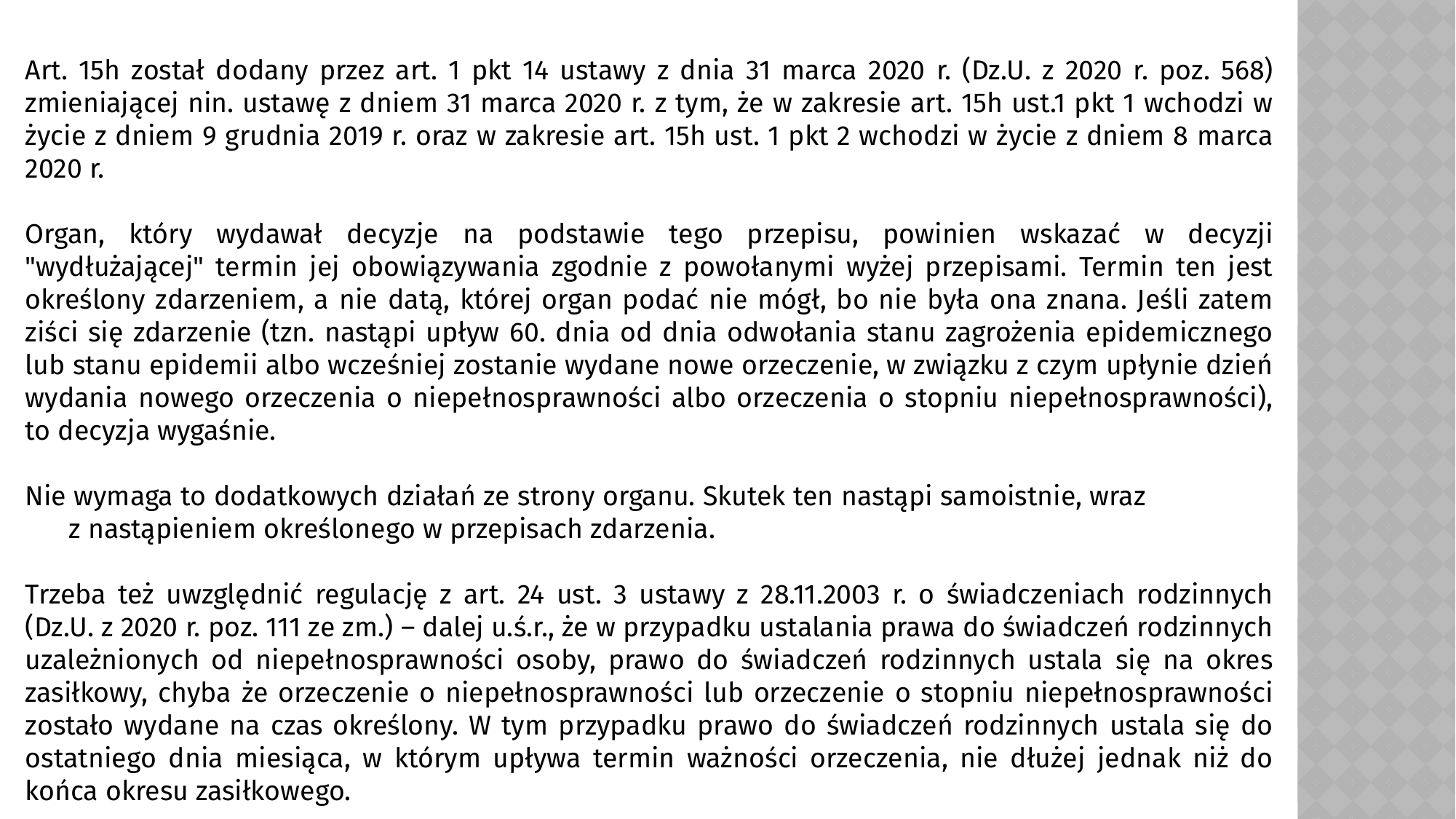

Art. 15h został dodany przez art. 1 pkt 14 ustawy z dnia 31 marca 2020 r. (Dz.U. z 2020 r. poz. 568) zmieniającej nin. ustawę z dniem 31 marca 2020 r. z tym, że w zakresie art. 15h ust.1 pkt 1 wchodzi w życie z dniem 9 grudnia 2019 r. oraz w zakresie art. 15h ust. 1 pkt 2 wchodzi w życie z dniem 8 marca 2020 r.

Organ, który wydawał decyzje na podstawie tego przepisu, powinien wskazać w decyzji "wydłużającej" termin jej obowiązywania zgodnie z powołanymi wyżej przepisami. Termin ten jest określony zdarzeniem, a nie datą, której organ podać nie mógł, bo nie była ona znana. Jeśli zatem ziści się zdarzenie (tzn. nastąpi upływ 60. dnia od dnia odwołania stanu zagrożenia epidemicznego lub stanu epidemii albo wcześniej zostanie wydane nowe orzeczenie, w związku z czym upłynie dzień wydania nowego orzeczenia o niepełnosprawności albo orzeczenia o stopniu niepełnosprawności), to decyzja wygaśnie.

Nie wymaga to dodatkowych działań ze strony organu. Skutek ten nastąpi samoistnie, wraz                        z nastąpieniem określonego w przepisach zdarzenia.

Trzeba też uwzględnić regulację z art. 24 ust. 3 ustawy z 28.11.2003 r. o świadczeniach rodzinnych (Dz.U. z 2020 r. poz. 111 ze zm.) – dalej u.ś.r., że w przypadku ustalania prawa do świadczeń rodzinnych uzależnionych od niepełnosprawności osoby, prawo do świadczeń rodzinnych ustala się na okres zasiłkowy, chyba że orzeczenie o niepełnosprawności lub orzeczenie o stopniu niepełnosprawności zostało wydane na czas określony. W tym przypadku prawo do świadczeń rodzinnych ustala się do ostatniego dnia miesiąca, w którym upływa termin ważności orzeczenia, nie dłużej jednak niż do końca okresu zasiłkowego.